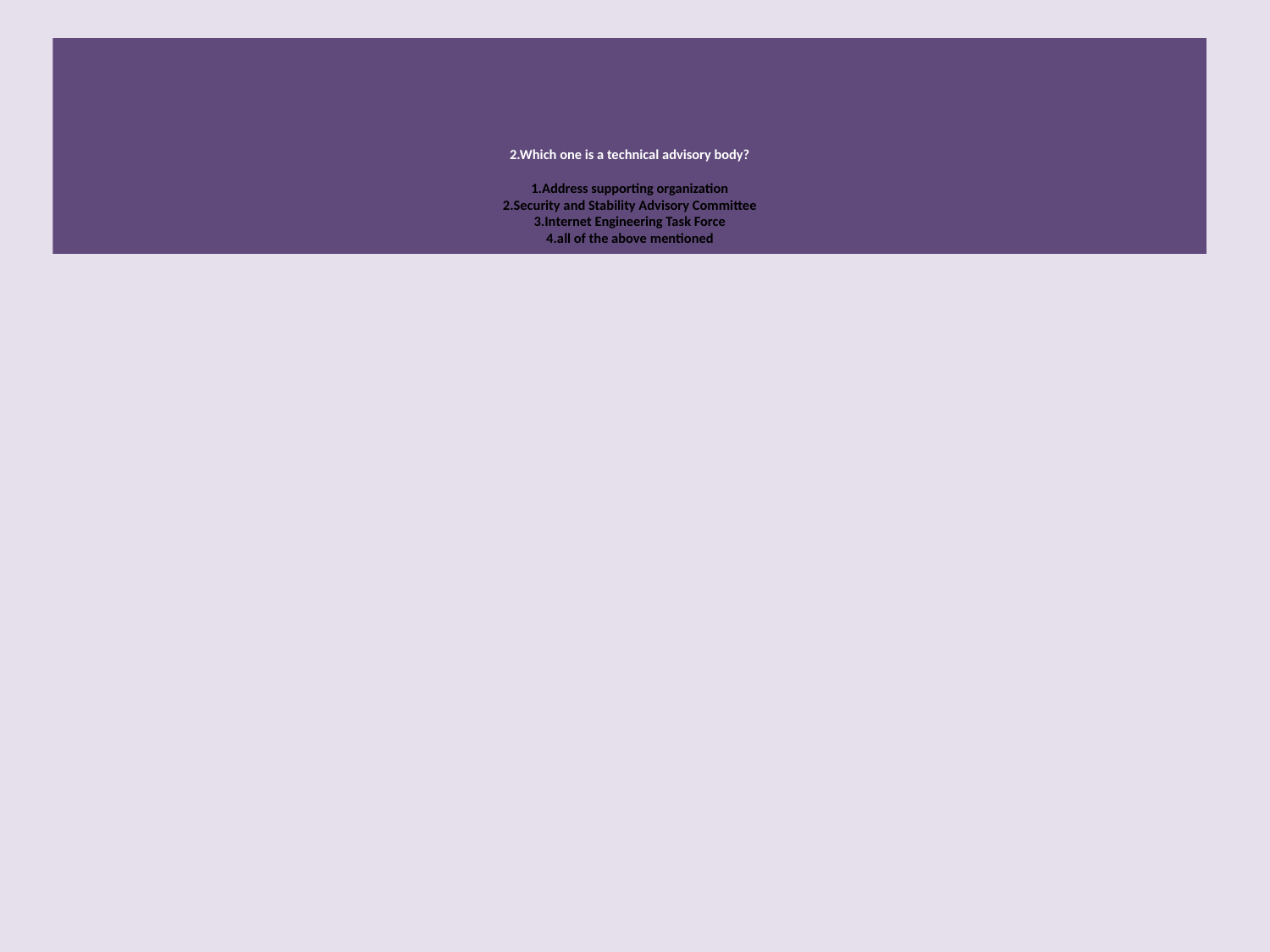

# 2.Which one is a technical advisory body? 1.Address supporting organization 2.Security and Stability Advisory Committee 3.Internet Engineering Task Force 4.all of the above mentioned